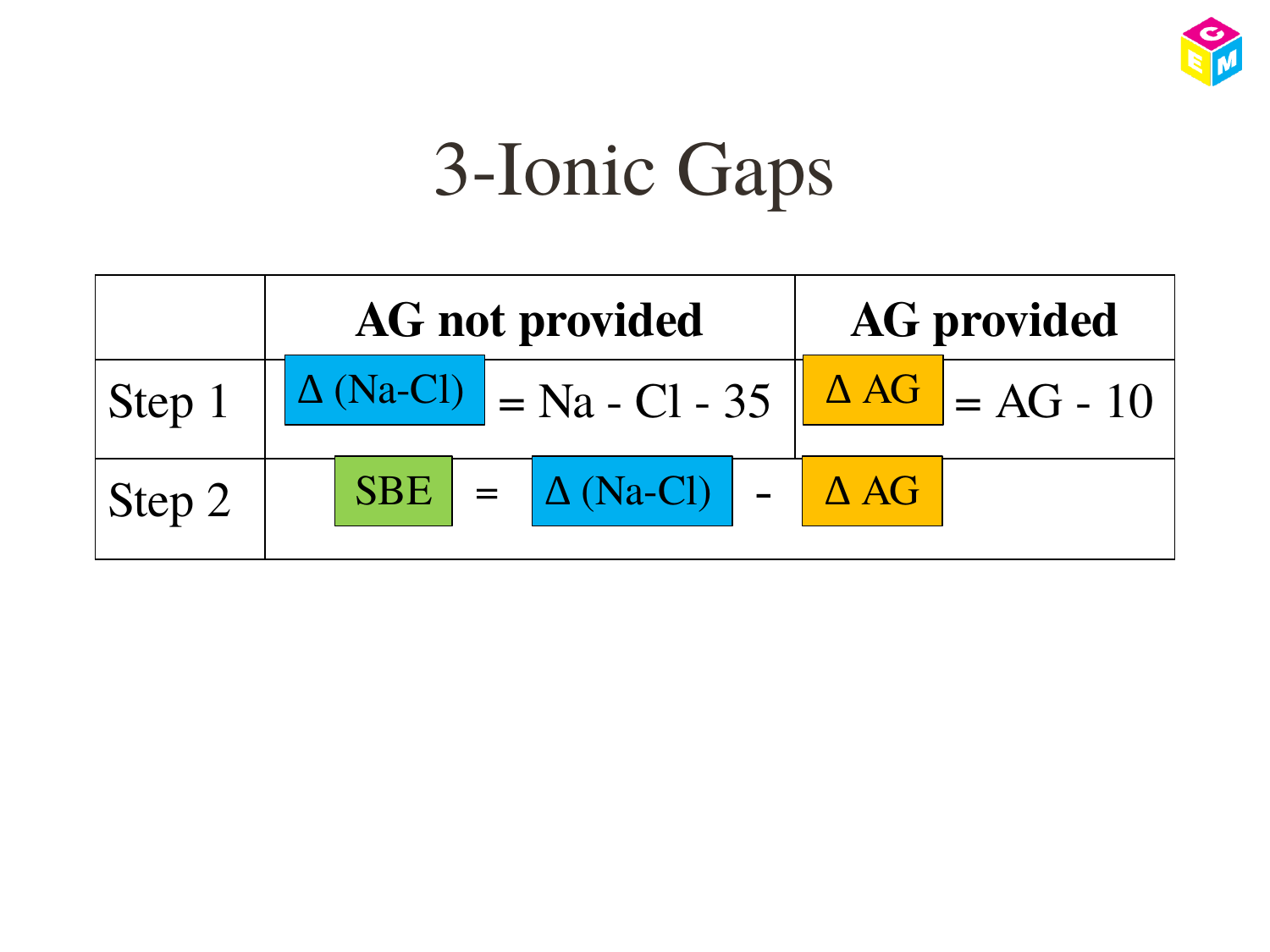

# 3-Ionic Gaps
|  | AG not provided | AG provided |
| --- | --- | --- |
| Step 1 | = Na - Cl - 35 | = AG - 10 |
| Step 2 |  |  |
∆ (Na-Cl)
∆ AG
-
SBE
=
∆ (Na-Cl)
∆ AG